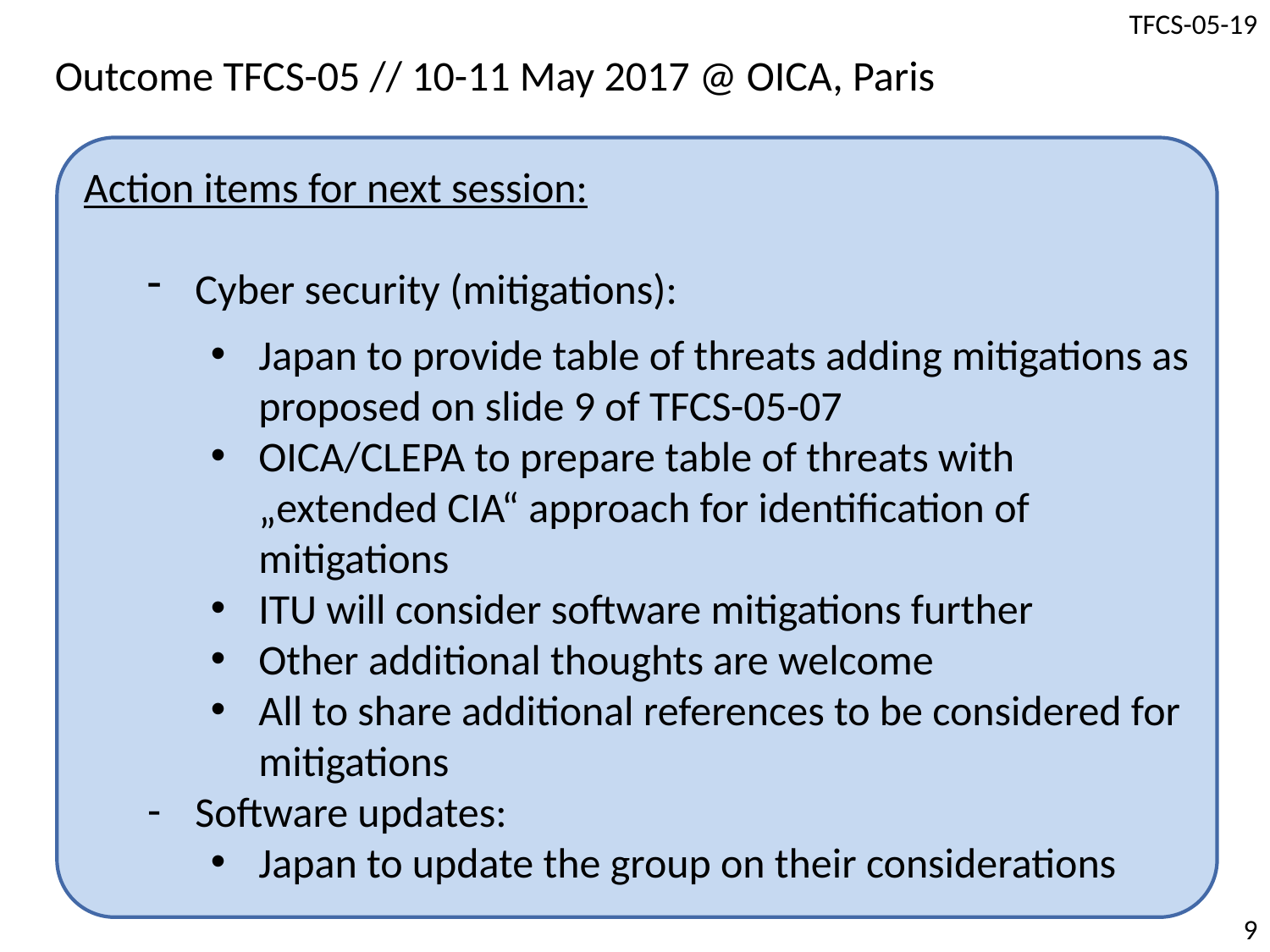

Outcome TFCS-05 // 10-11 May 2017 @ OICA, Paris
Action items for next session:
Cyber security (mitigations):

Japan to provide table of threats adding mitigations as proposed on slide 9 of TFCS-05-07
OICA/CLEPA to prepare table of threats with „extended CIA“ approach for identification of mitigations
ITU will consider software mitigations further
Other additional thoughts are welcome
All to share additional references to be considered for mitigations
Software updates:
Japan to update the group on their considerations